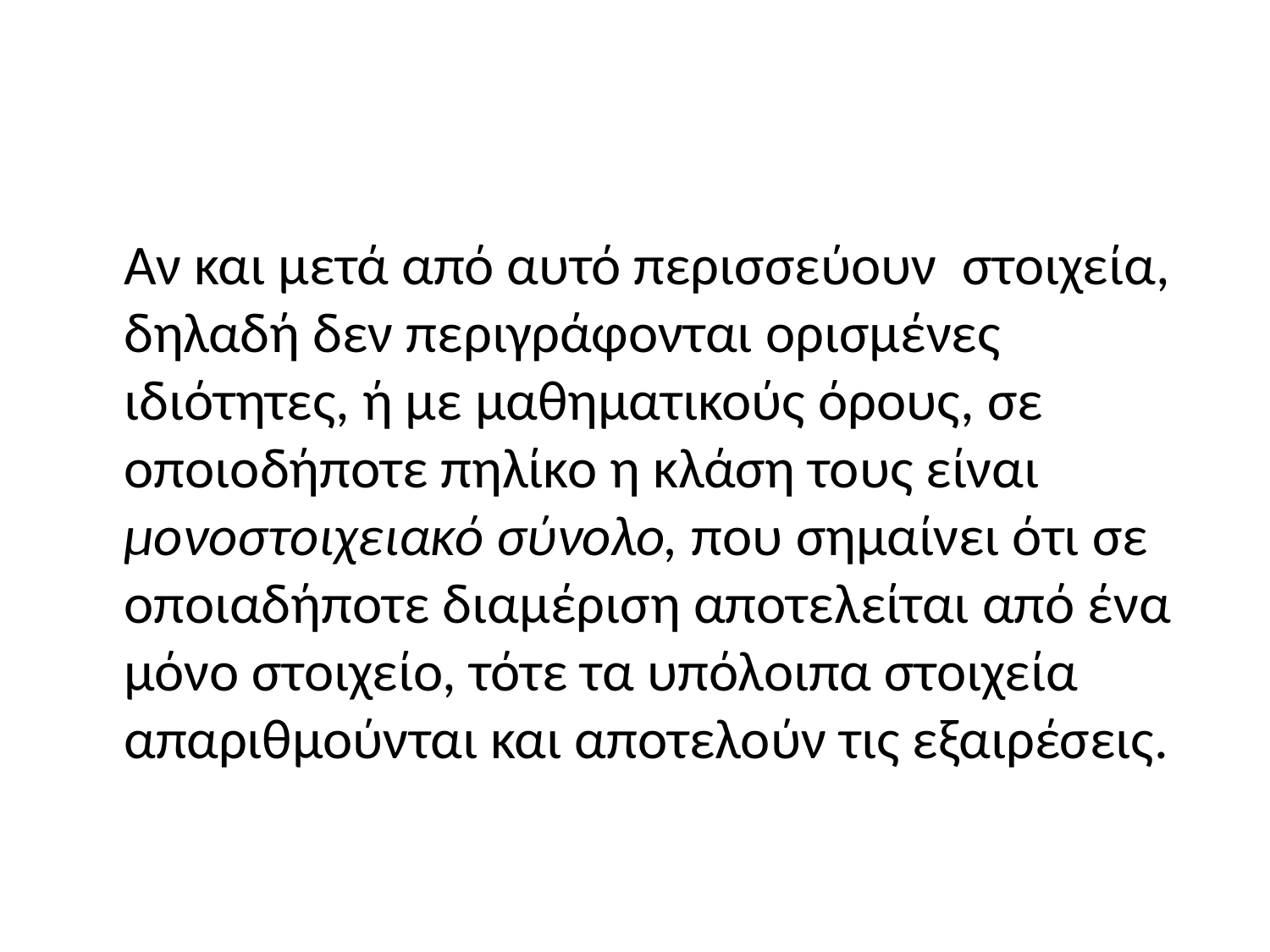

#
	Αν και μετά από αυτό περισσεύουν  στοιχεία, δηλαδή δεν περιγράφονται ορισμένες ιδιότητες, ή με μαθηματικούς όρους, σε οποιοδήποτε πηλίκο η κλάση τους είναι μονοστοιχειακό σύνολο, που σημαίνει ότι σε οποιαδήποτε διαμέριση αποτελείται από ένα μόνο στοιχείο, τότε τα υπόλοιπα στοιχεία απαριθμούνται και αποτελούν τις εξαιρέσεις.